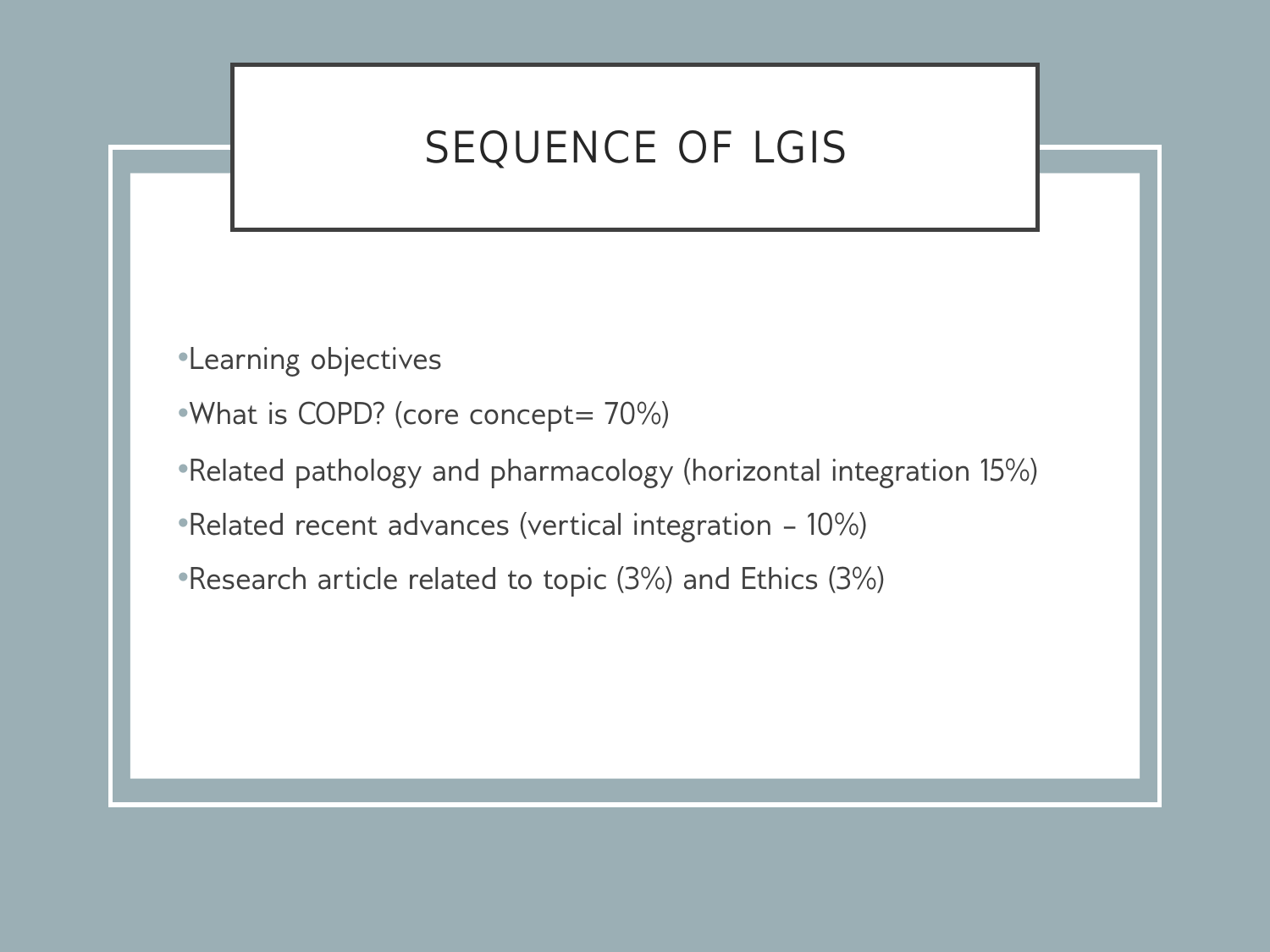

# Sequence OF LGIs

Learning objectives
What is COPD? (core concept= 70%)
Related pathology and pharmacology (horizontal integration 15%)
Related recent advances (vertical integration – 10%)
Research article related to topic (3%) and Ethics (3%)